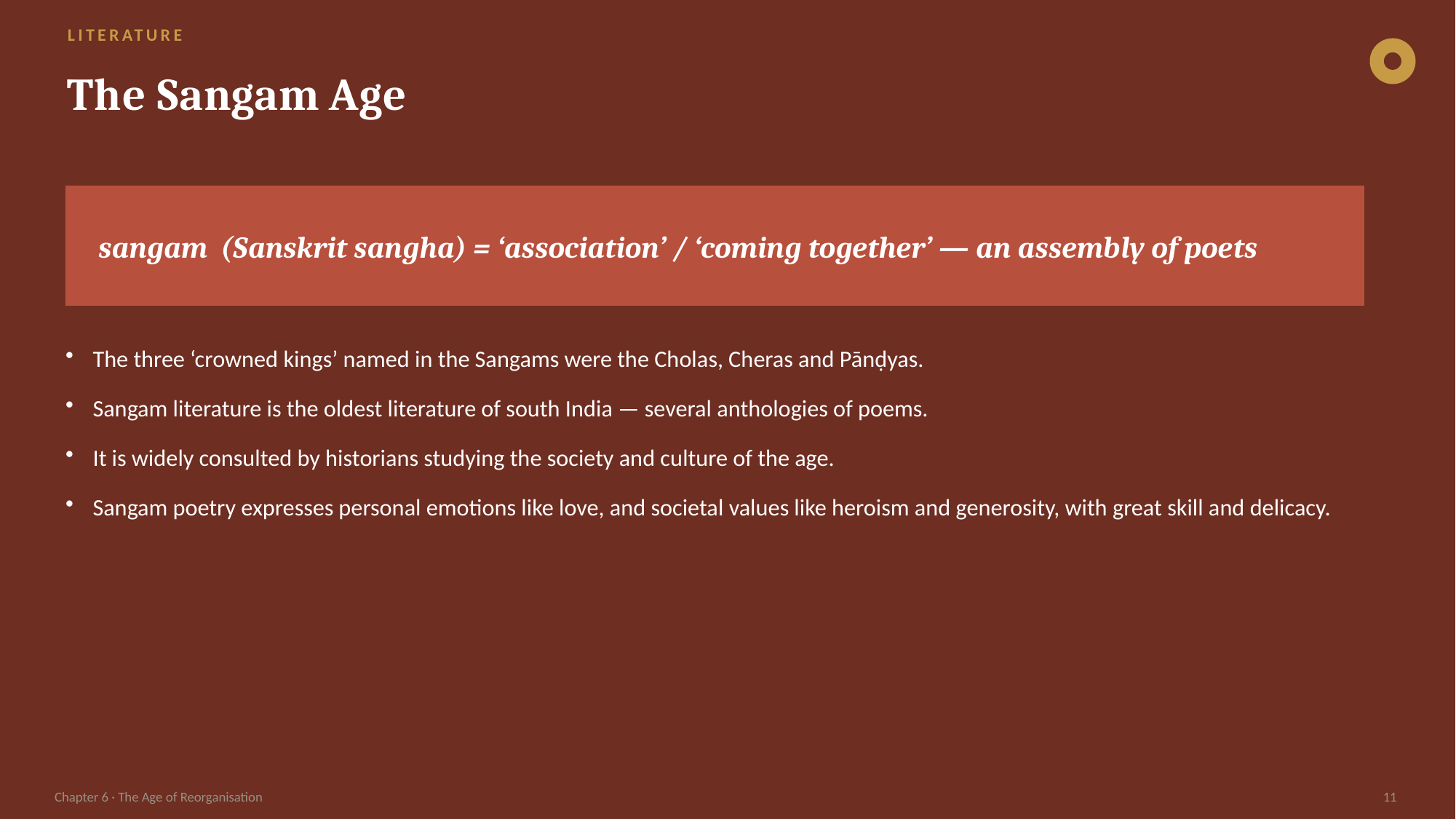

LITERATURE

The Sangam Age

sangam  (Sanskrit sangha) = ‘association’ / ‘coming together’ — an assembly of poets
The three ‘crowned kings’ named in the Sangams were the Cholas, Cheras and Pānḍyas.
Sangam literature is the oldest literature of south India — several anthologies of poems.
It is widely consulted by historians studying the society and culture of the age.
Sangam poetry expresses personal emotions like love, and societal values like heroism and generosity, with great skill and delicacy.
Chapter 6 · The Age of Reorganisation
11